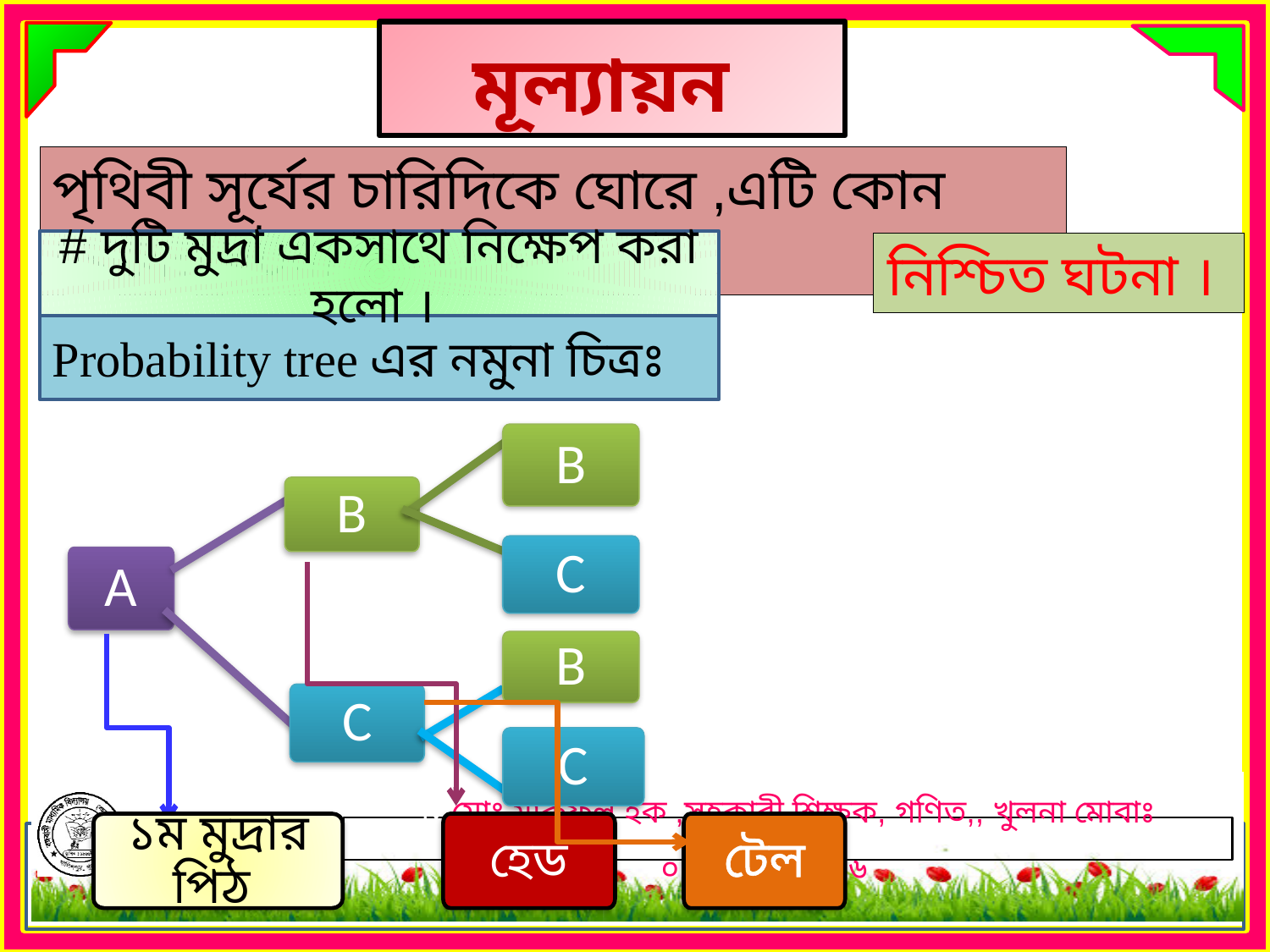

মূল্যায়ন
পৃথিবী সূর্যের চারিদিকে ঘোরে ,এটি কোন ধরনের ঘটনা ?
# দুটি মুদ্রা একসাথে নিক্ষেপ করা হলো ।
নিশ্চিত ঘটনা ।
Probability tree এর নমুনা চিত্রঃ
B

B

C
A
B

C

C

১ম মুদ্রার পিঠ
হেড
টেল